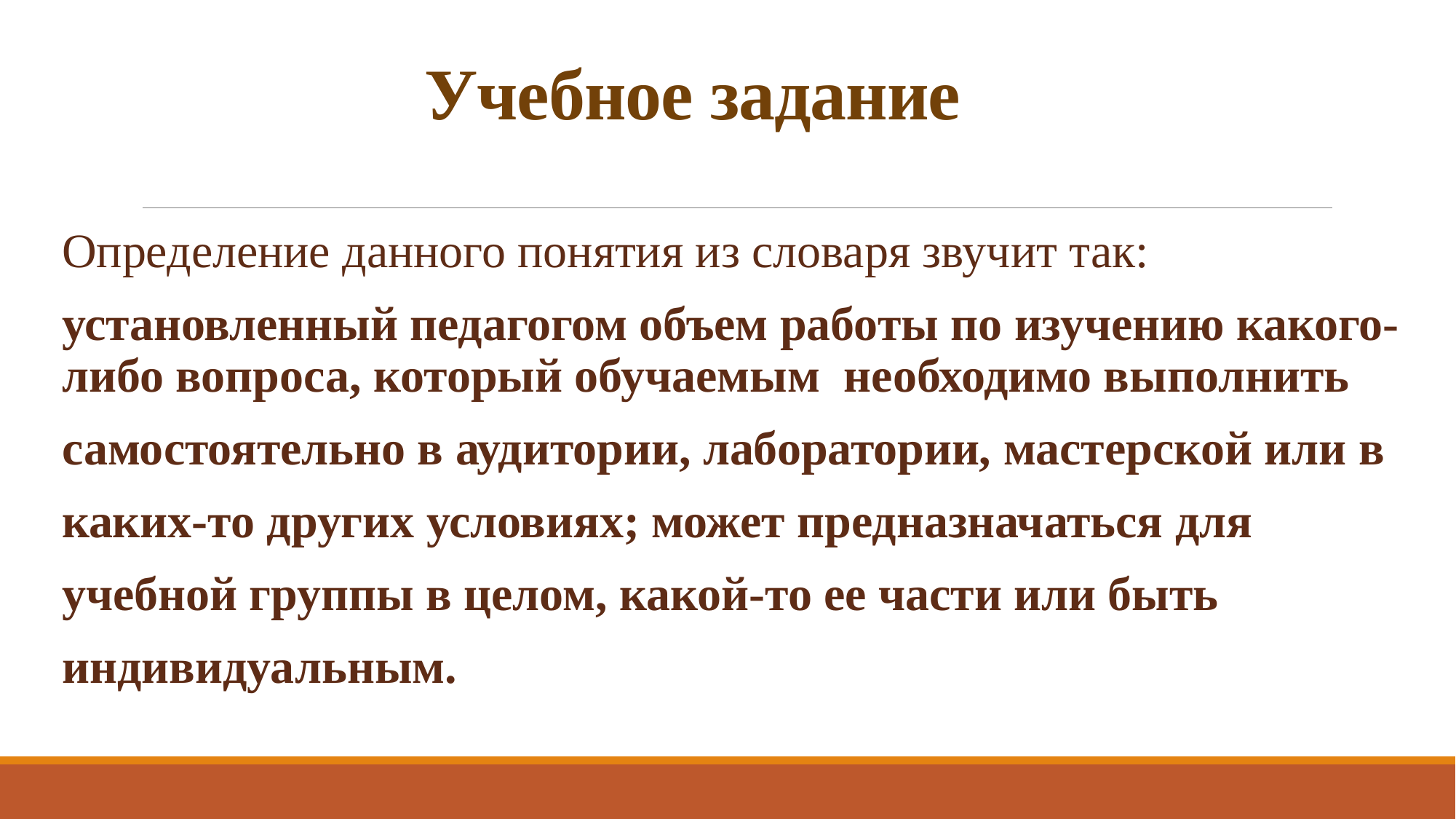

Учебное задание
#
Определение данного понятия из словаря звучит так:
установленный педагогом объем работы по изучению какого- либо вопроса, который обучаемым  необходимо выполнить
самостоятельно в аудитории, лаборатории, мастерской или в
каких-то других условиях; может предназначаться для
учебной группы в целом, какой-то ее части или быть
индивидуальным.